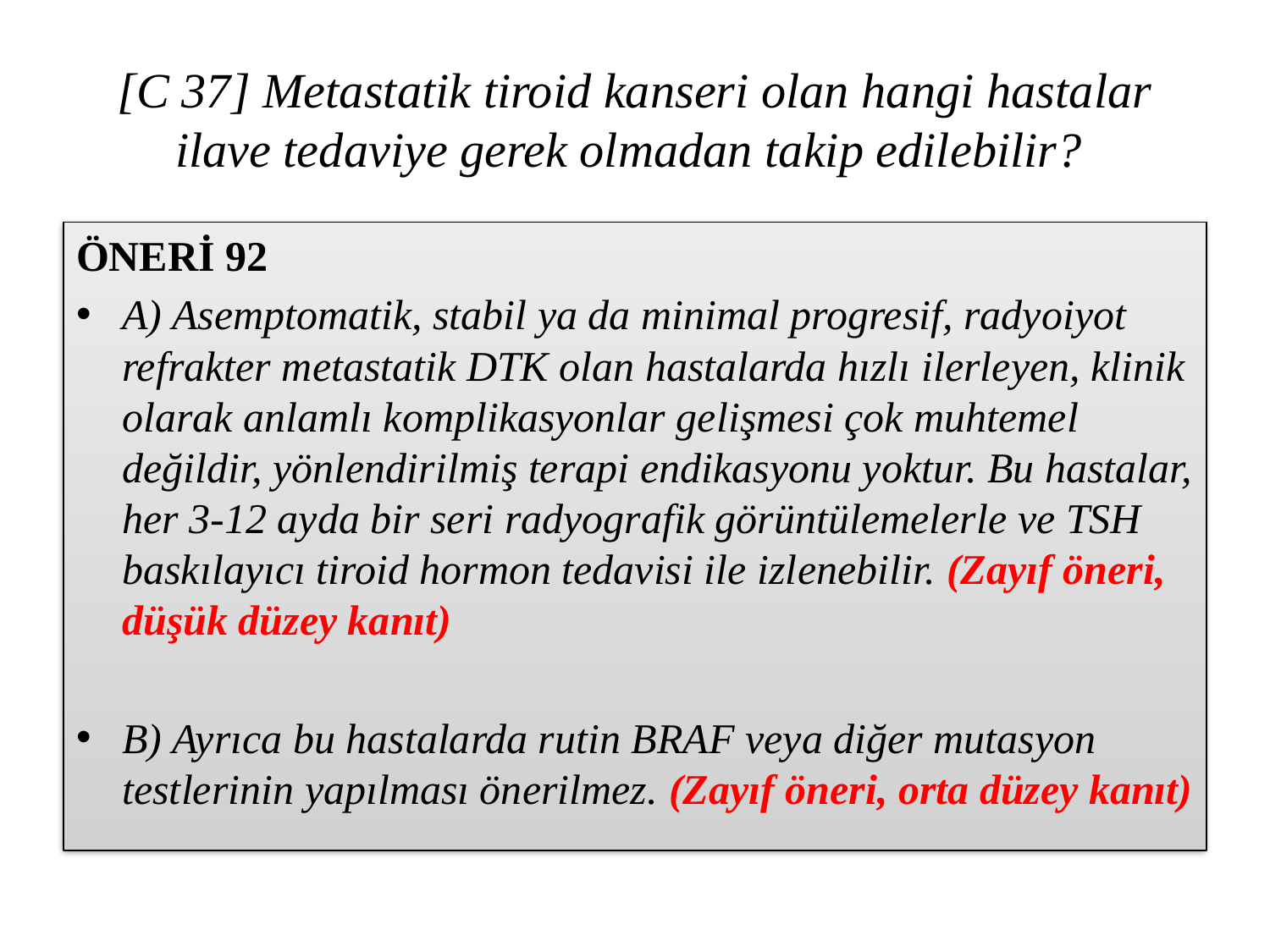

# [C 37] Metastatik tiroid kanseri olan hangi hastalar ilave tedaviye gerek olmadan takip edilebilir?
ÖNERİ 92
A) Asemptomatik, stabil ya da minimal progresif, radyoiyot refrakter metastatik DTK olan hastalarda hızlı ilerleyen, klinik olarak anlamlı komplikasyonlar gelişmesi çok muhtemel değildir, yönlendirilmiş terapi endikasyonu yoktur. Bu hastalar, her 3-12 ayda bir seri radyografik görüntülemelerle ve TSH baskılayıcı tiroid hormon tedavisi ile izlenebilir. (Zayıf öneri, düşük düzey kanıt)

B) Ayrıca bu hastalarda rutin BRAF veya diğer mutasyon testlerinin yapılması önerilmez. (Zayıf öneri, orta düzey kanıt)